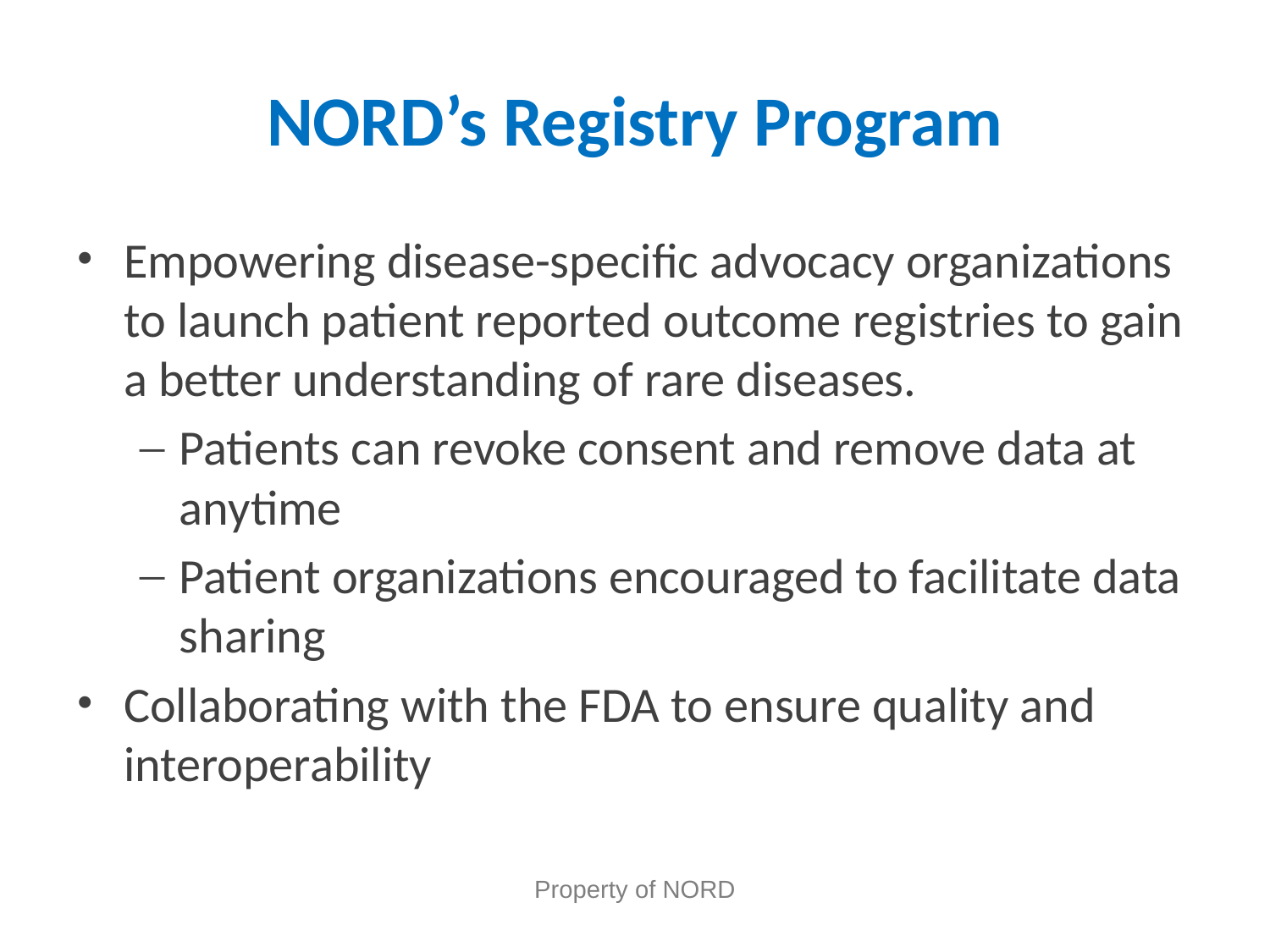

# NORD’s Registry Program
Empowering disease-specific advocacy organizations to launch patient reported outcome registries to gain a better understanding of rare diseases.
Patients can revoke consent and remove data at anytime
Patient organizations encouraged to facilitate data sharing
Collaborating with the FDA to ensure quality and interoperability

Property of NORD